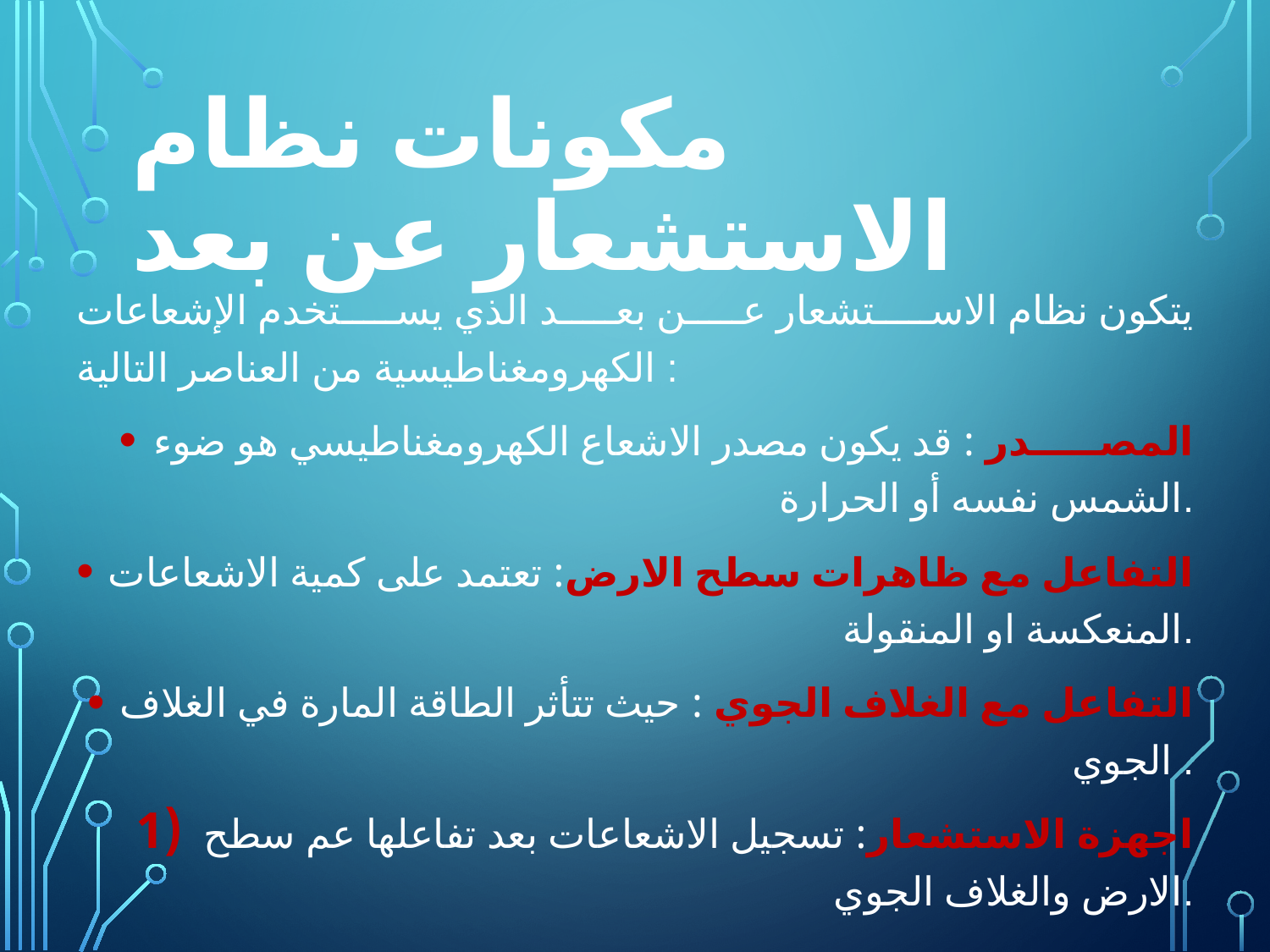

# مكونات نظام الاستشعار عن بعد
يتكون نظام الاستشعار عن بعد الذي يستخدم الإشعاعات الكهرومغناطيسية من العناصر التالية :
المصـــــدر : قد يكون مصدر الاشعاع الكهرومغناطيسي هو ضوء الشمس نفسه أو الحرارة.
التفاعل مع ظاهرات سطح الارض: تعتمد على كمية الاشعاعات المنعكسة او المنقولة.
التفاعل مع الغلاف الجوي : حيث تتأثر الطاقة المارة في الغلاف الجوي .
اجهزة الاستشعار: تسجيل الاشعاعات بعد تفاعلها عم سطح الارض والغلاف الجوي.